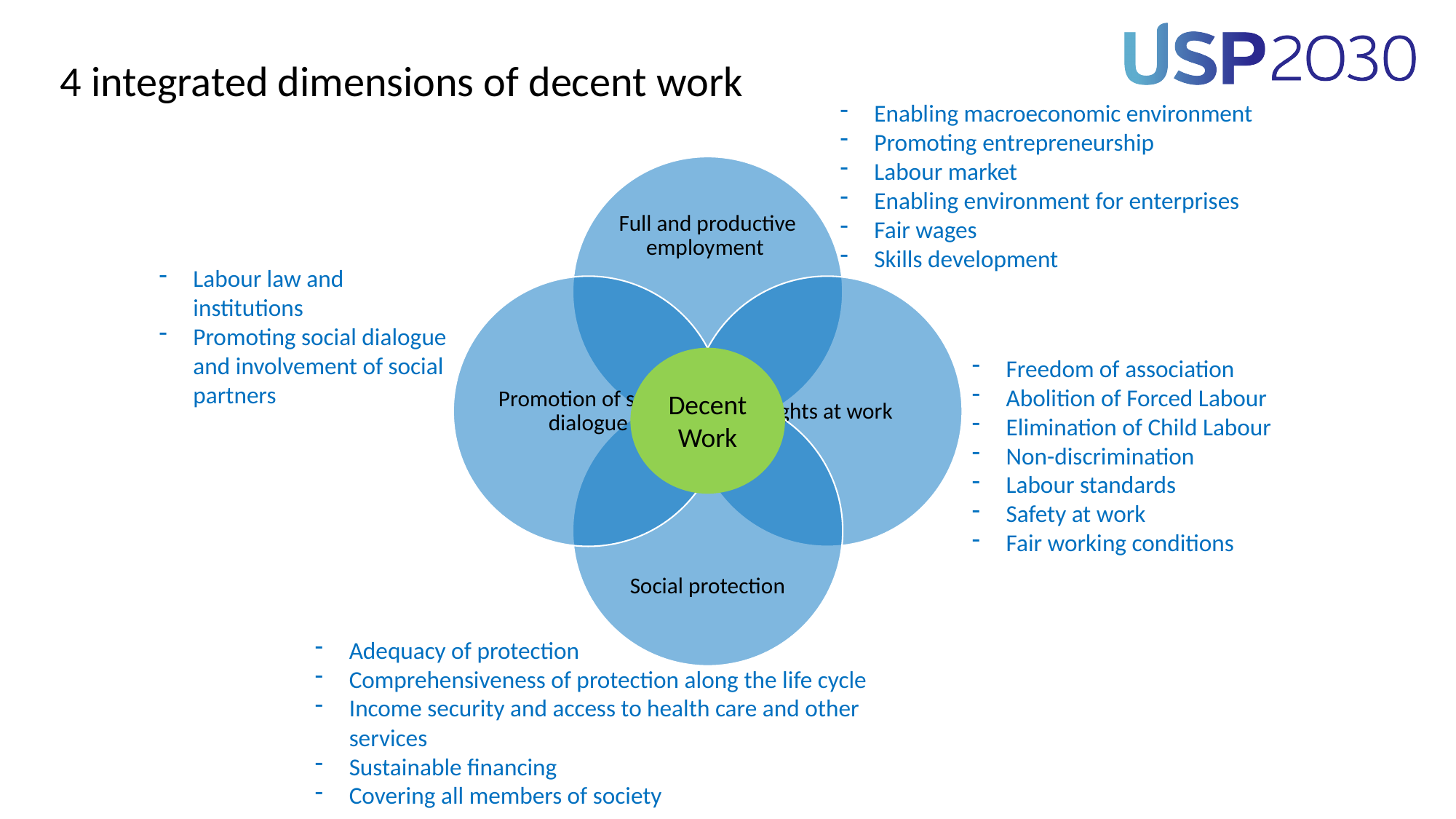

# 4 integrated dimensions of decent work
Enabling macroeconomic environment
Promoting entrepreneurship
Labour market
Enabling environment for enterprises
Fair wages
Skills development
Full and productive employment
Rights at work
Social protection
Promotion of social dialogue
Labour law and institutions
Promoting social dialogue and involvement of social partners

Freedom of association
Abolition of Forced Labour
Elimination of Child Labour
Non-discrimination
Labour standards
Safety at work
Fair working conditions
Decent Work
Adequacy of protection
Comprehensiveness of protection along the life cycle
Income security and access to health care and other services
Sustainable financing
Covering all members of society